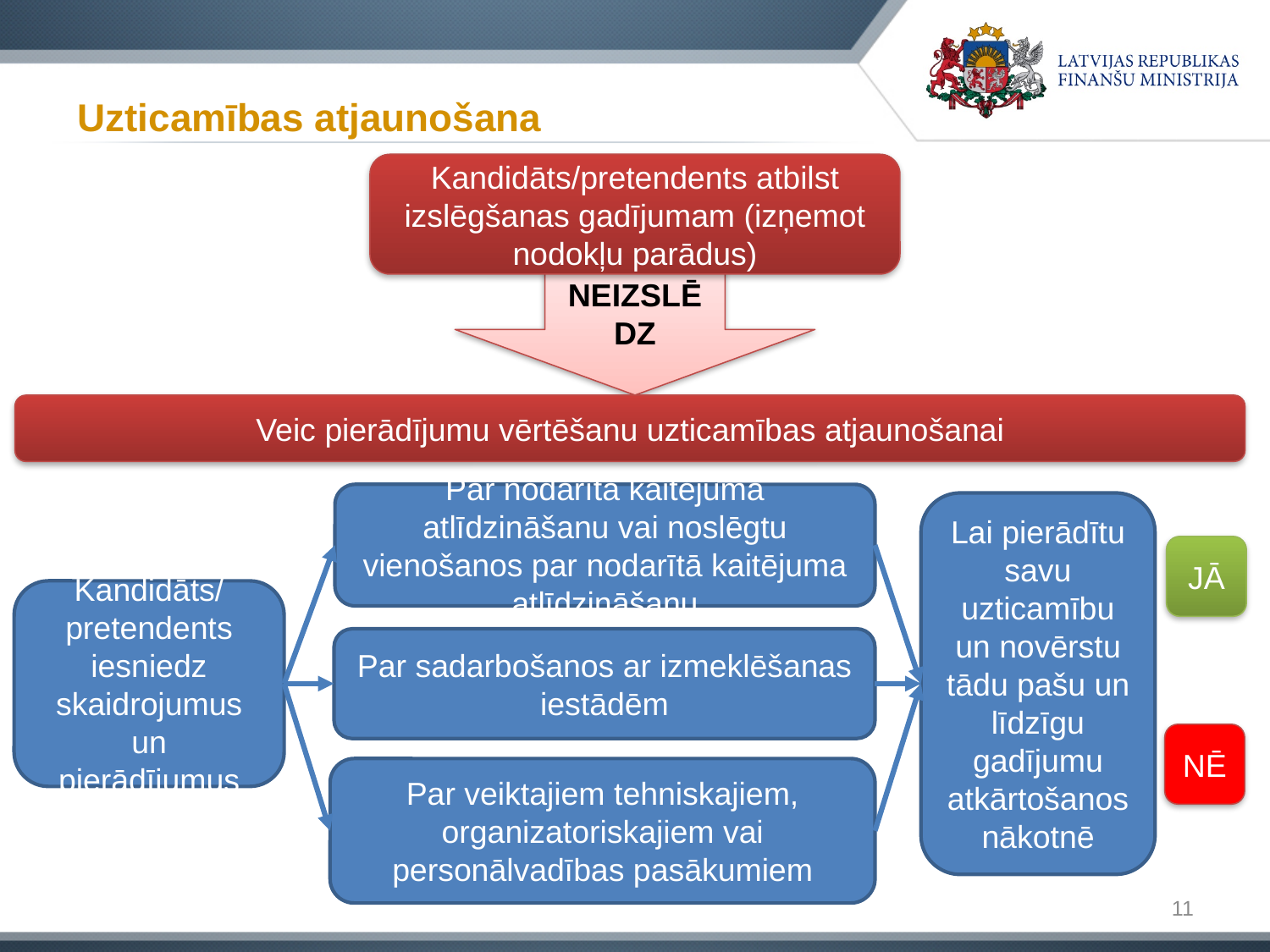

# Uzticamības atjaunošana
Kandidāts/pretendents atbilst izslēgšanas gadījumam (izņemot nodokļu parādus)
NEIZSLĒDZ
Veic pierādījumu vērtēšanu uzticamības atjaunošanai
Par nodarītā kaitējuma atlīdzināšanu vai noslēgtu vienošanos par nodarītā kaitējuma atlīdzināšanu
Lai pierādītu savu uzticamību un novērstu tādu pašu un līdzīgu gadījumu atkārtošanos nākotnē
JĀ
Kandidāts/ pretendents iesniedz skaidrojumus un pierādījumus
Par sadarbošanos ar izmeklēšanas iestādēm
NĒ
Par veiktajiem tehniskajiem, organizatoriskajiem vai personālvadības pasākumiem
11